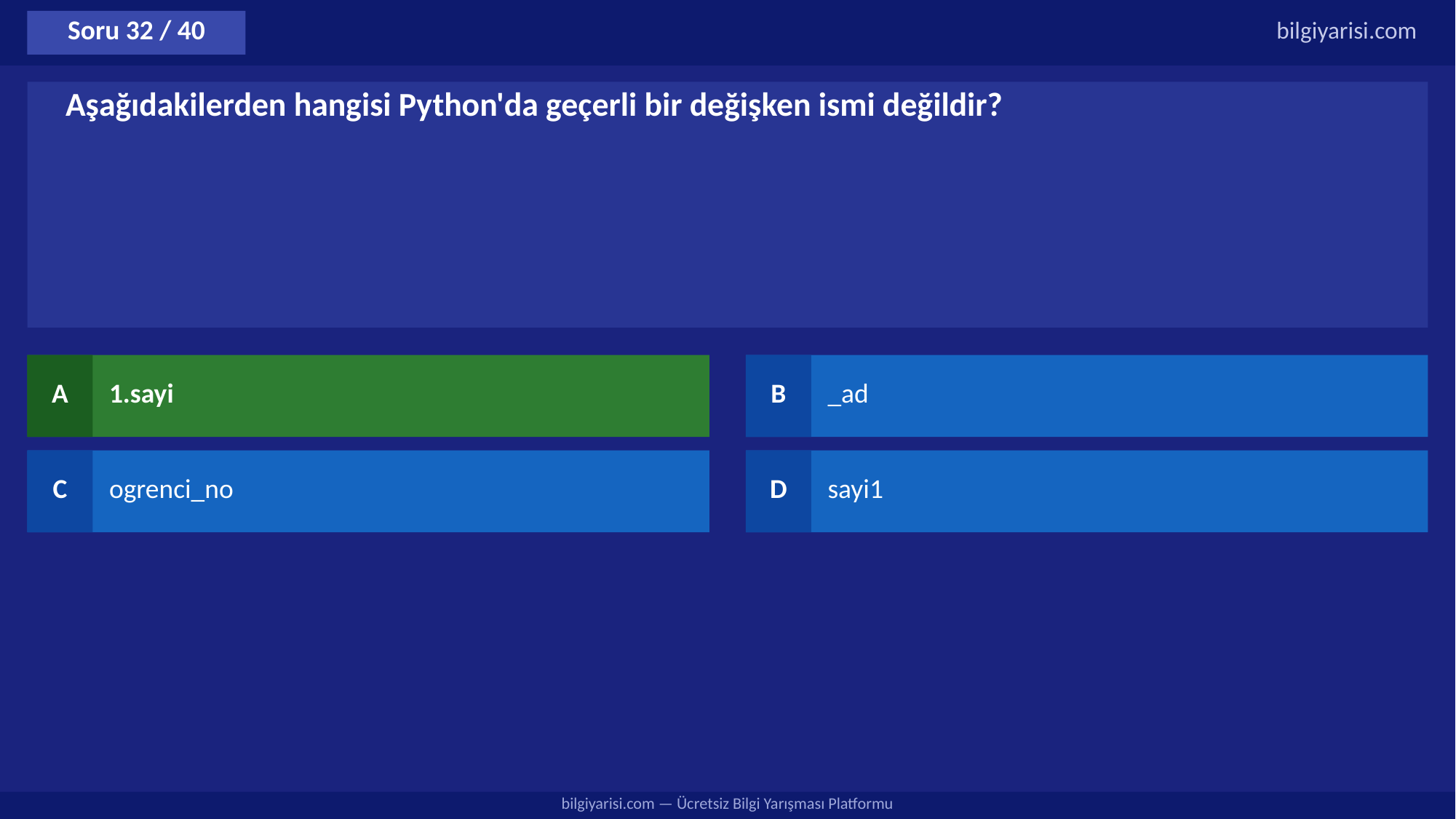

Soru 32 / 40
bilgiyarisi.com

Aşağıdakilerden hangisi Python'da geçerli bir değişken ismi değildir?

A
1.sayi

B
_ad

C
ogrenci_no

D
sayi1
bilgiyarisi.com — Ücretsiz Bilgi Yarışması Platformu